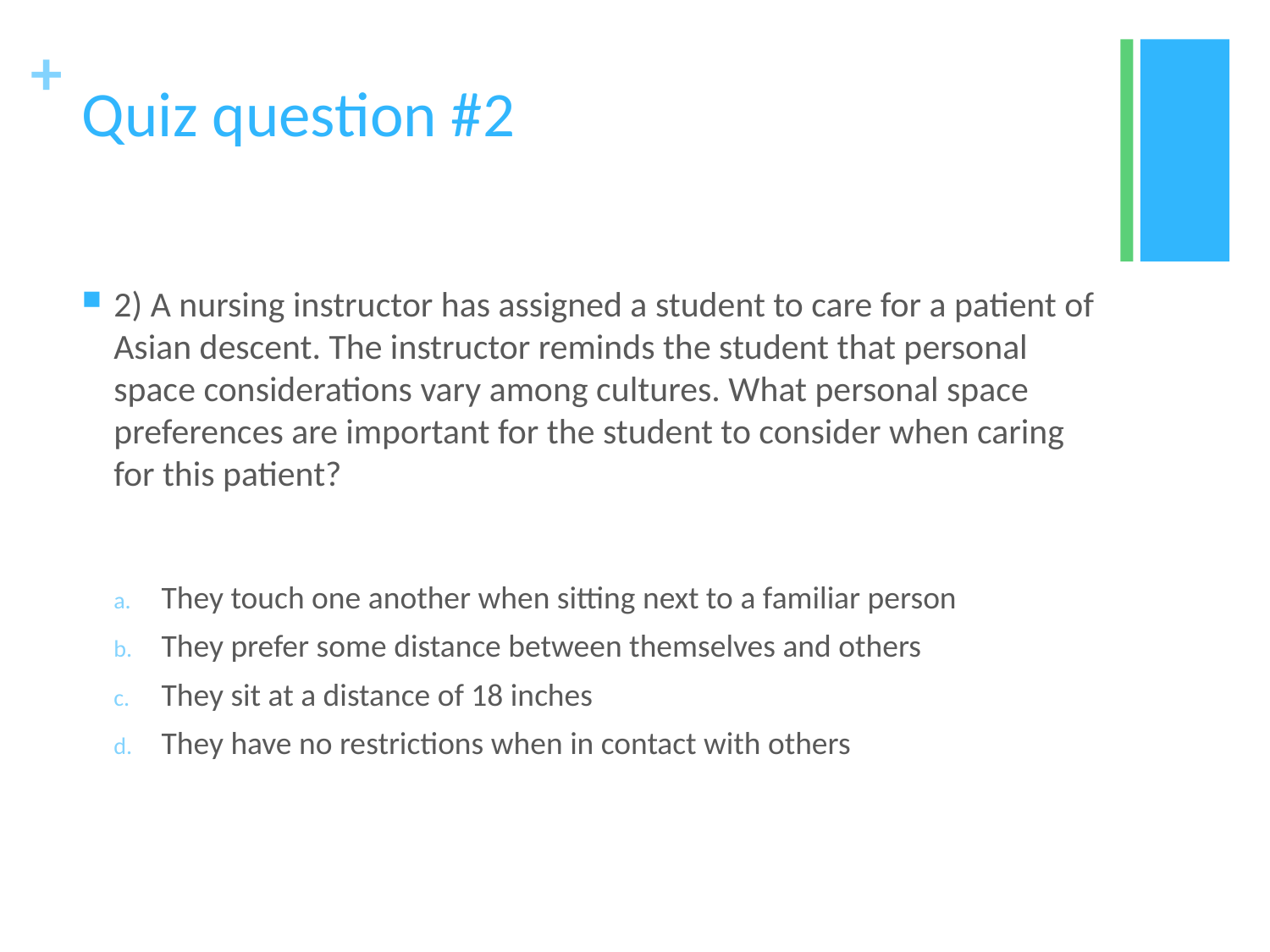

# Quiz question #2
2) A nursing instructor has assigned a student to care for a patient of Asian descent. The instructor reminds the student that personal space considerations vary among cultures. What personal space preferences are important for the student to consider when caring for this patient?

They touch one another when sitting next to a familiar person
They prefer some distance between themselves and others
They sit at a distance of 18 inches
They have no restrictions when in contact with others